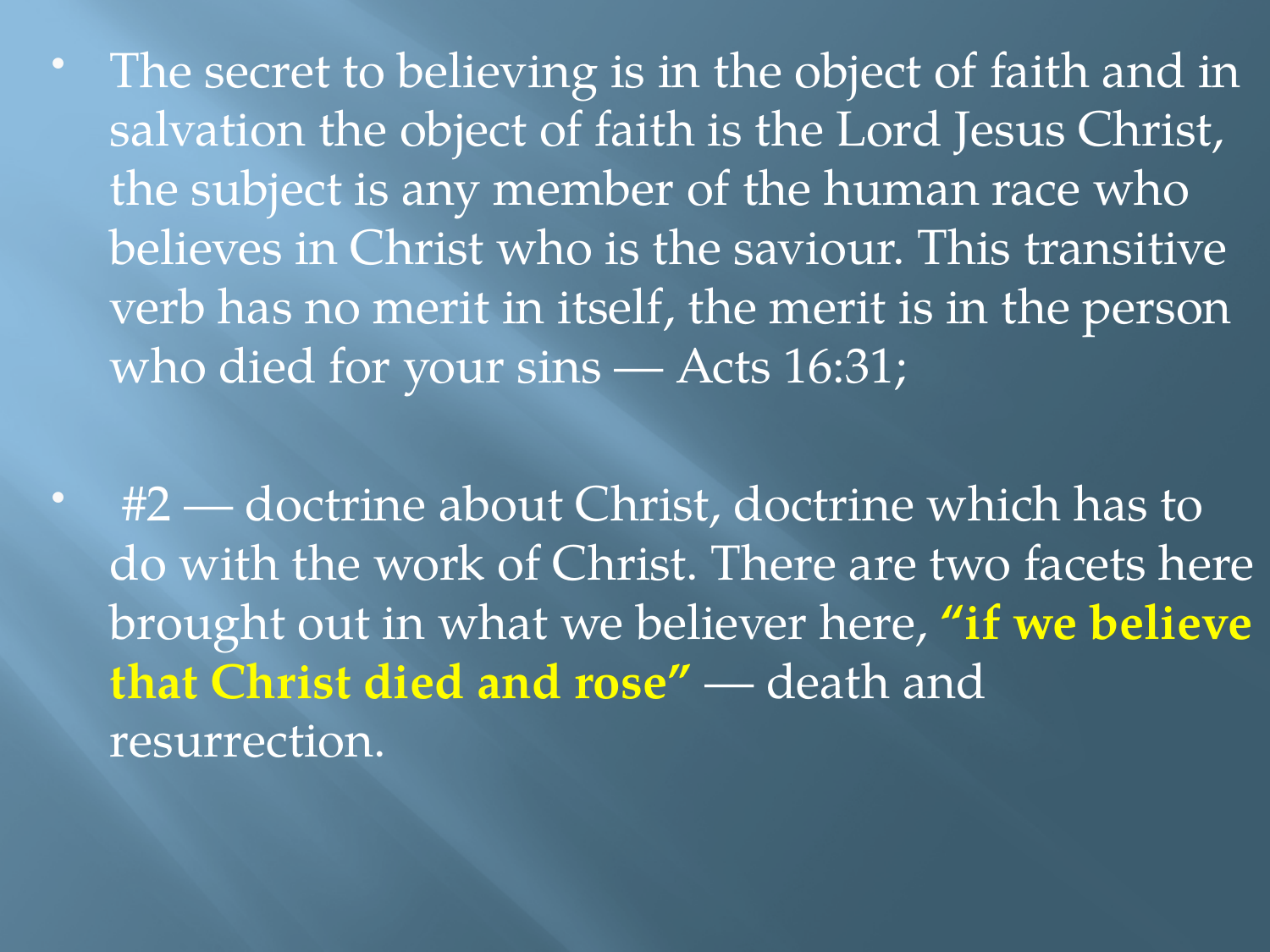

The secret to believing is in the object of faith and in salvation the object of faith is the Lord Jesus Christ, the subject is any member of the human race who believes in Christ who is the saviour. This transitive verb has no merit in itself, the merit is in the person who died for your sins — Acts 16:31;

 #2 — doctrine about Christ, doctrine which has to do with the work of Christ. There are two facets here brought out in what we believer here, “if we believe that Christ died and rose” — death and resurrection.